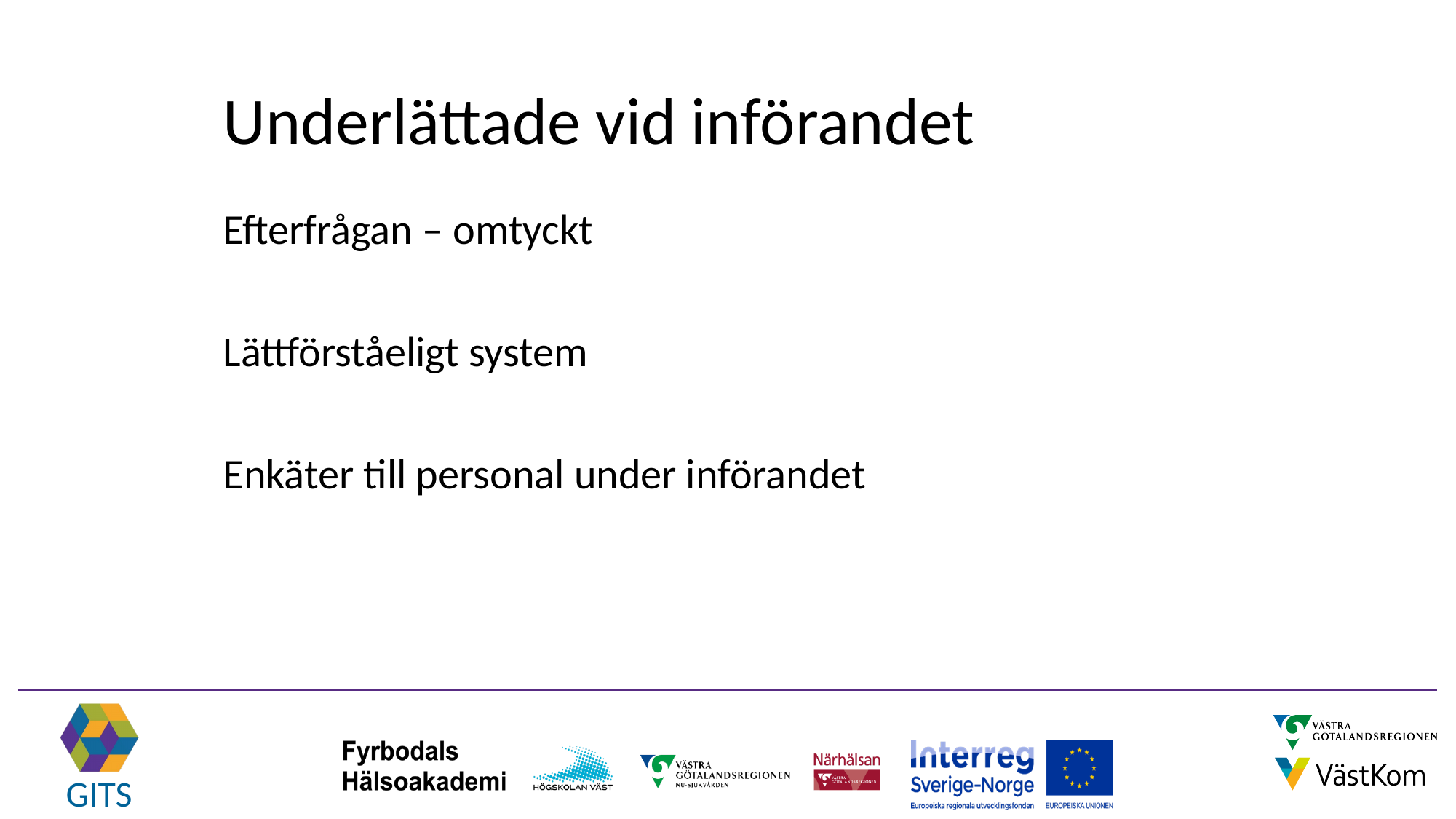

# Underlättade vid införandet
Efterfrågan – omtyckt

Lättförståeligt system

Enkäter till personal under införandet